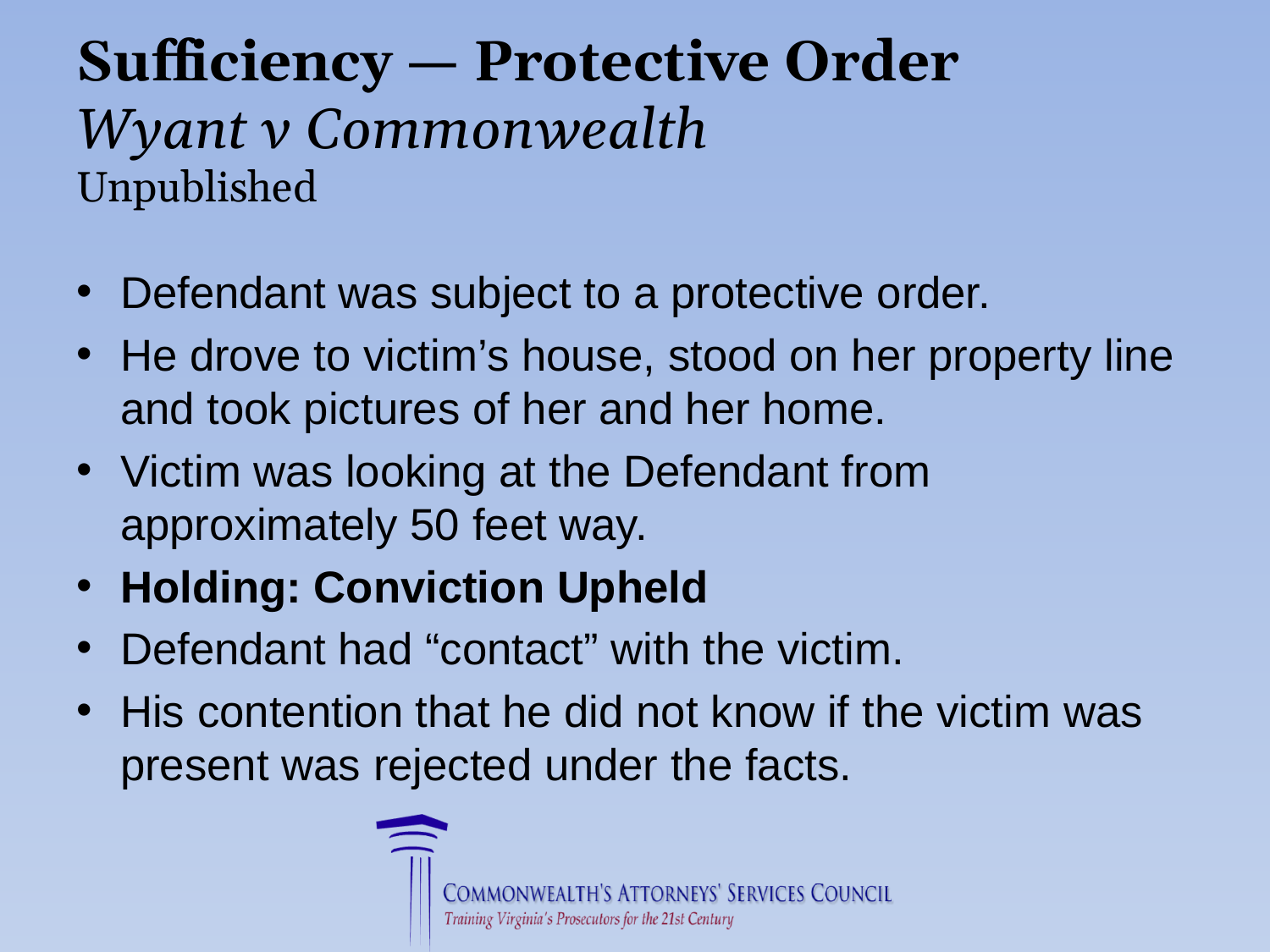

# Sufficiency — Protective Order Wyant v Commonwealth Unpublished
Defendant was subject to a protective order.
He drove to victim’s house, stood on her property line and took pictures of her and her home.
Victim was looking at the Defendant from approximately 50 feet way.
Holding: Conviction Upheld
Defendant had “contact” with the victim.
His contention that he did not know if the victim was present was rejected under the facts.